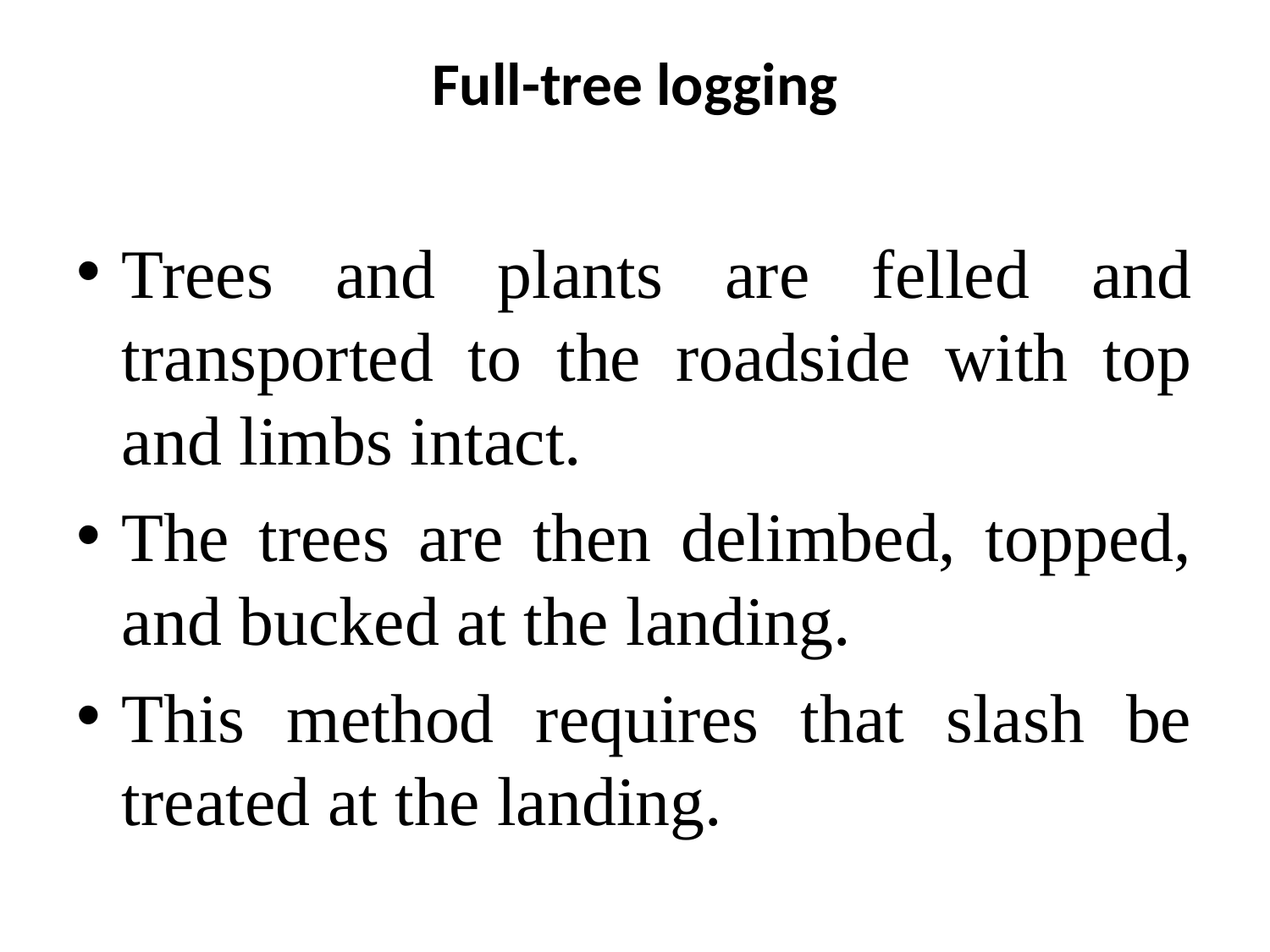

# Full-tree logging
Trees and plants are felled and transported to the roadside with top and limbs intact.
The trees are then delimbed, topped, and bucked at the landing.
This method requires that slash be treated at the landing.